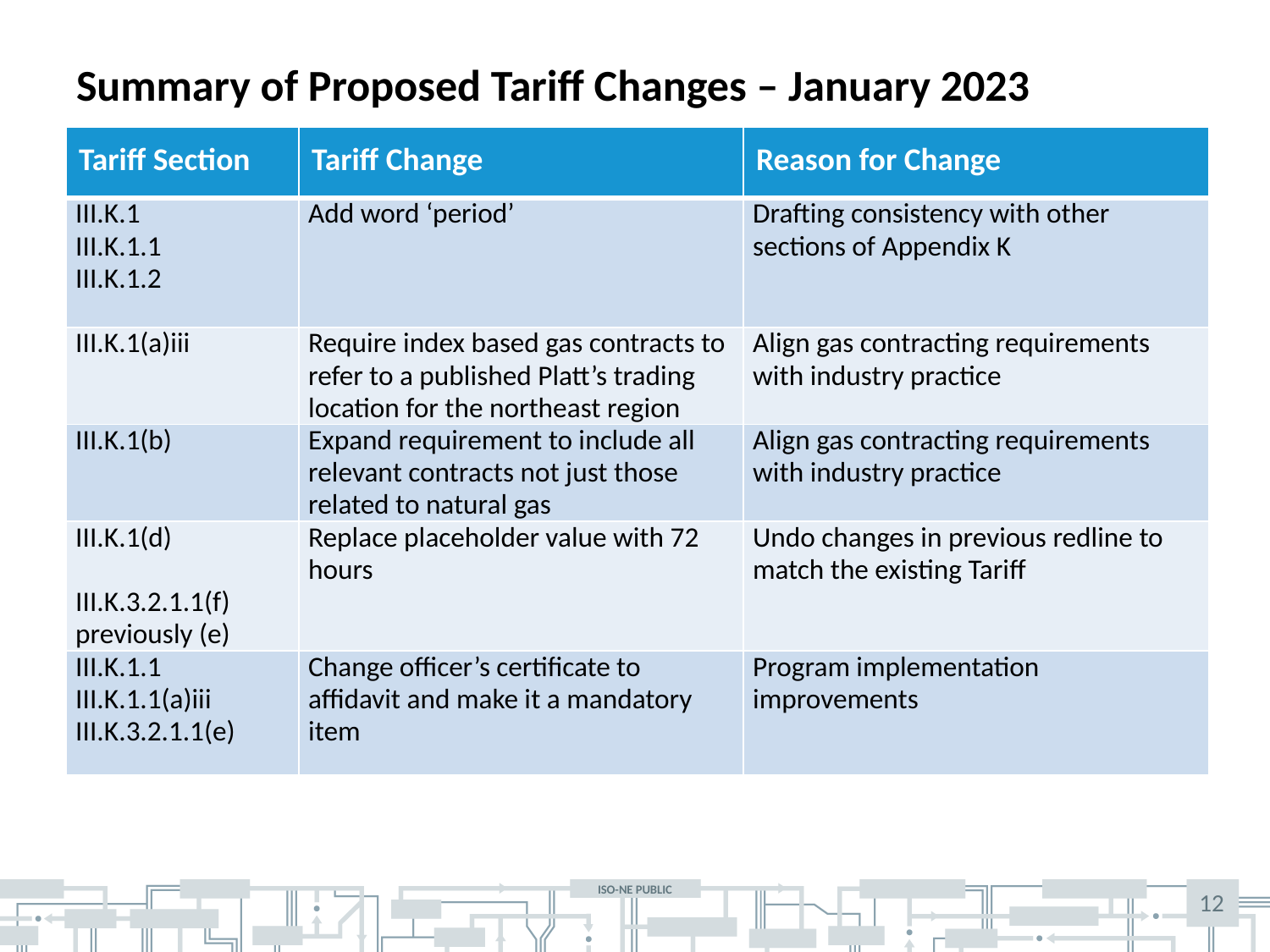

# Summary of Proposed Tariff Changes – January 2023
| Tariff Section | Tariff Change | Reason for Change |
| --- | --- | --- |
| III.K.1 III.K.1.1 III.K.1.2 | Add word ‘period’ | Drafting consistency with other sections of Appendix K |
| III.K.1(a)iii | Require index based gas contracts to refer to a published Platt’s trading location for the northeast region | Align gas contracting requirements with industry practice |
| III.K.1(b) | Expand requirement to include all relevant contracts not just those related to natural gas | Align gas contracting requirements with industry practice |
| III.K.1(d)   III.K.3.2.1.1(f) previously (e) | Replace placeholder value with 72 hours | Undo changes in previous redline to match the existing Tariff |
| III.K.1.1 III.K.1.1(a)iii III.K.3.2.1.1(e) | Change officer’s certificate to affidavit and make it a mandatory item | Program implementation improvements |
12